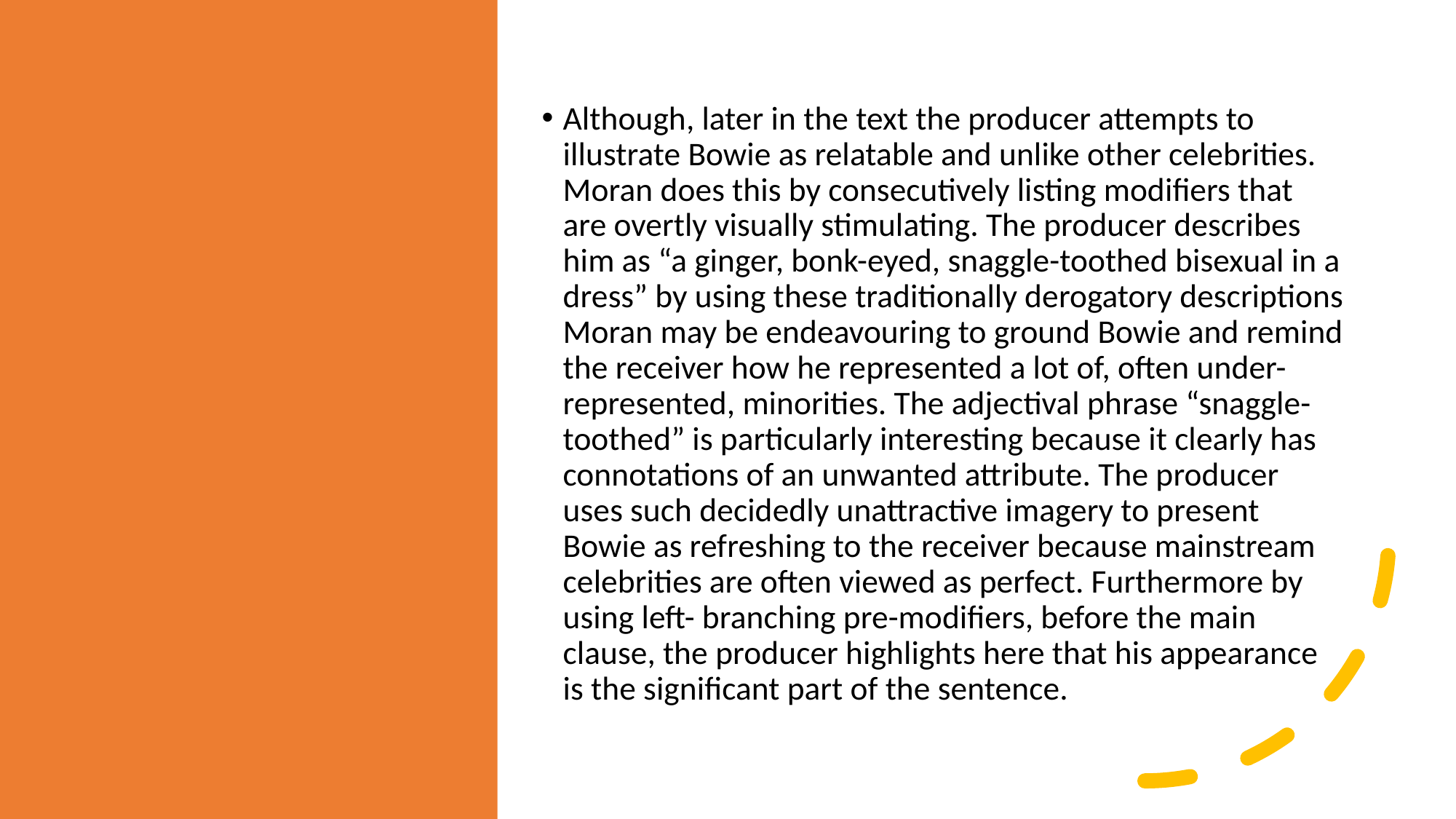

#
Although, later in the text the producer attempts to illustrate Bowie as relatable and unlike other celebrities. Moran does this by consecutively listing modifiers that are overtly visually stimulating. The producer describes him as “a ginger, bonk-eyed, snaggle-toothed bisexual in a dress” by using these traditionally derogatory descriptions Moran may be endeavouring to ground Bowie and remind the receiver how he represented a lot of, often under-represented, minorities. The adjectival phrase “snaggle-toothed” is particularly interesting because it clearly has connotations of an unwanted attribute. The producer uses such decidedly unattractive imagery to present Bowie as refreshing to the receiver because mainstream celebrities are often viewed as perfect. Furthermore by using left- branching pre-modifiers, before the main clause, the producer highlights here that his appearance is the significant part of the sentence.